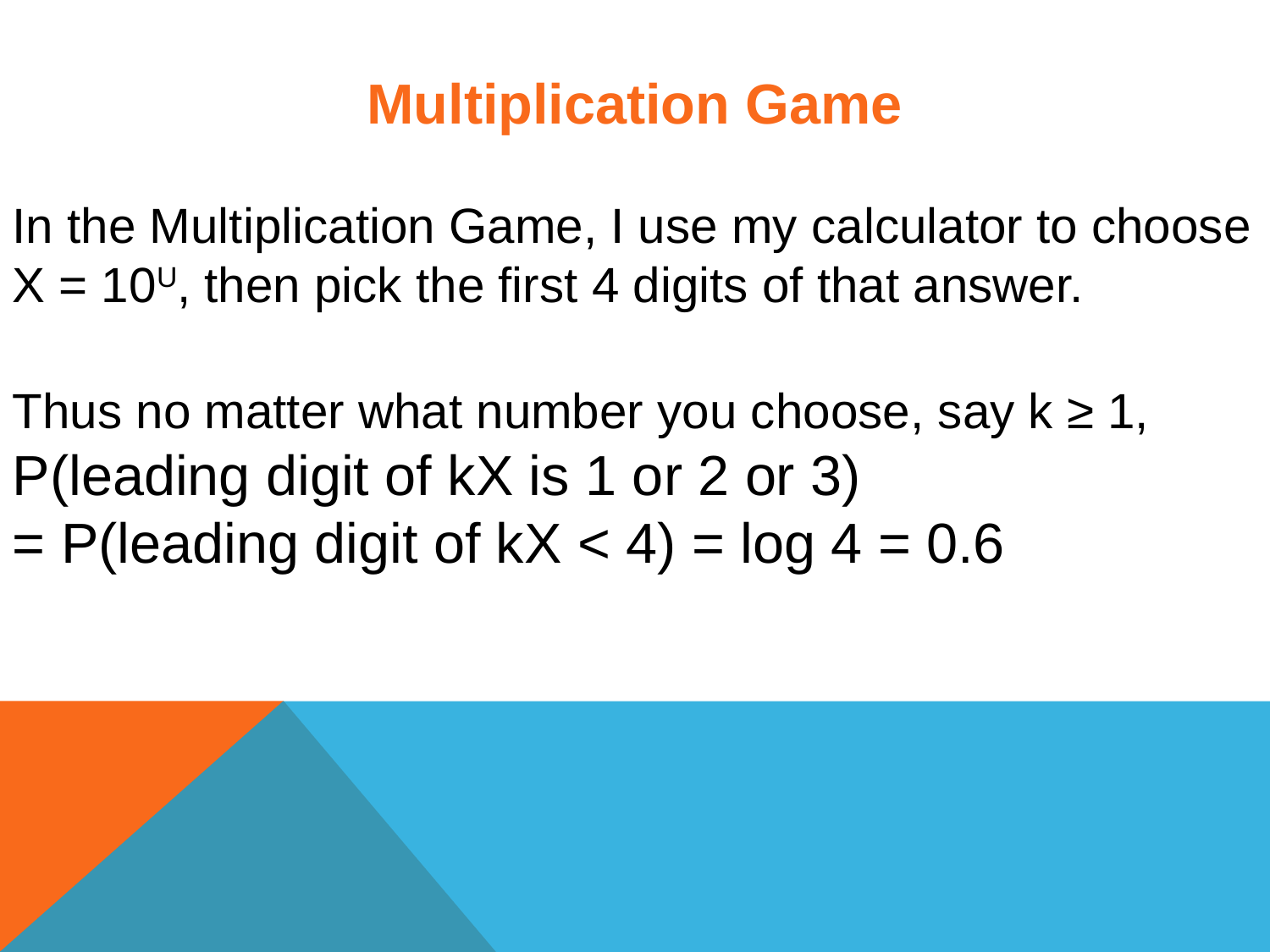

Multiplication Game
In the Multiplication Game, I use my calculator to choose X = 10U, then pick the first 4 digits of that answer.

Thus no matter what number you choose, say k ≥ 1,
P(leading digit of kX is 1 or 2 or 3)
= P(leading digit of kX < 4) = log 4 = 0.6